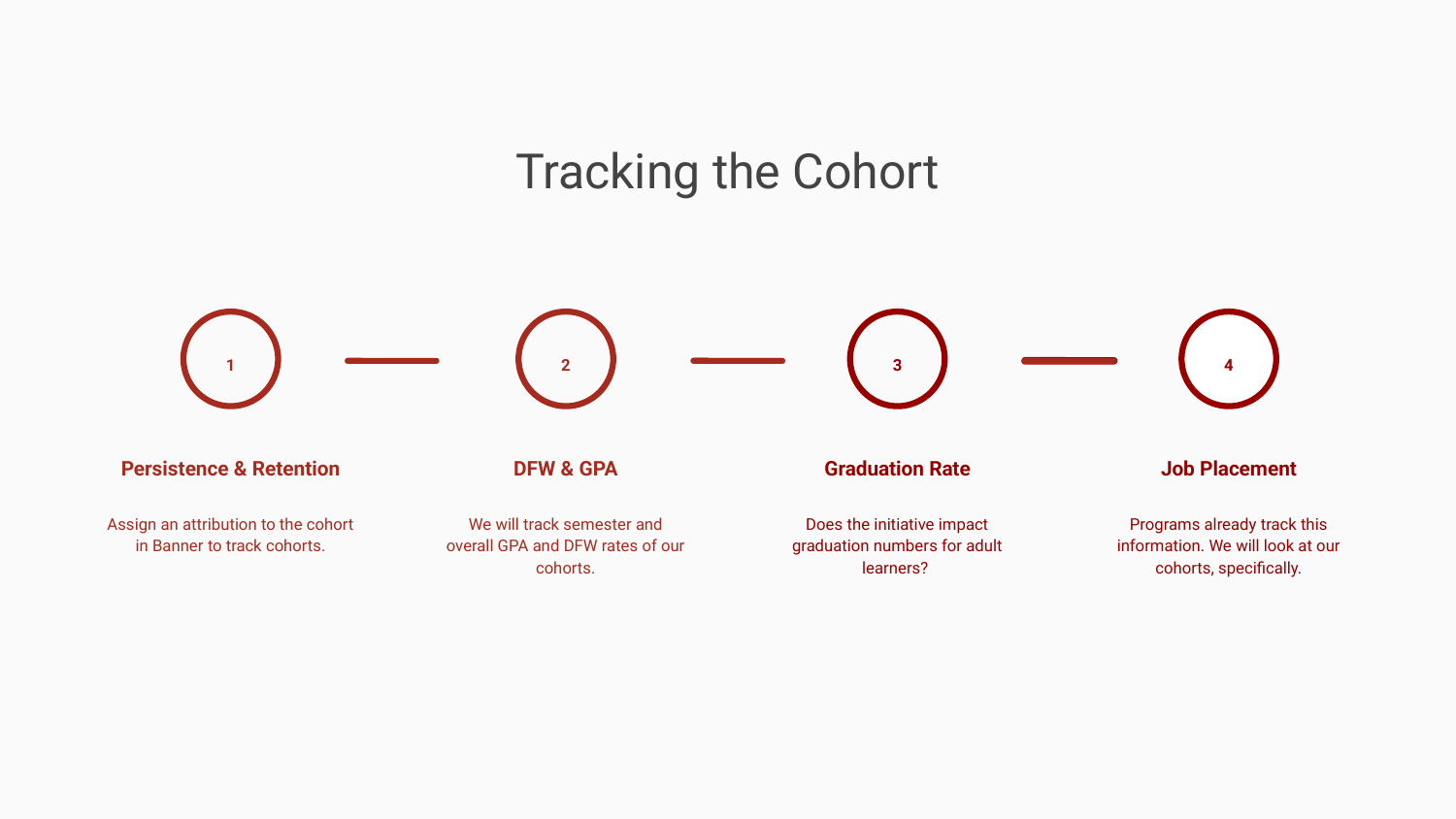

Tracking the Cohort

1
Persistence & Retention
Assign an attribution to the cohort in Banner to track cohorts.

2
DFW & GPA
We will track semester and overall GPA and DFW rates of our cohorts.

3
Graduation Rate
Does the initiative impact graduation numbers for adult learners?

4
Job Placement
Programs already track this information. We will look at our cohorts, specifically.